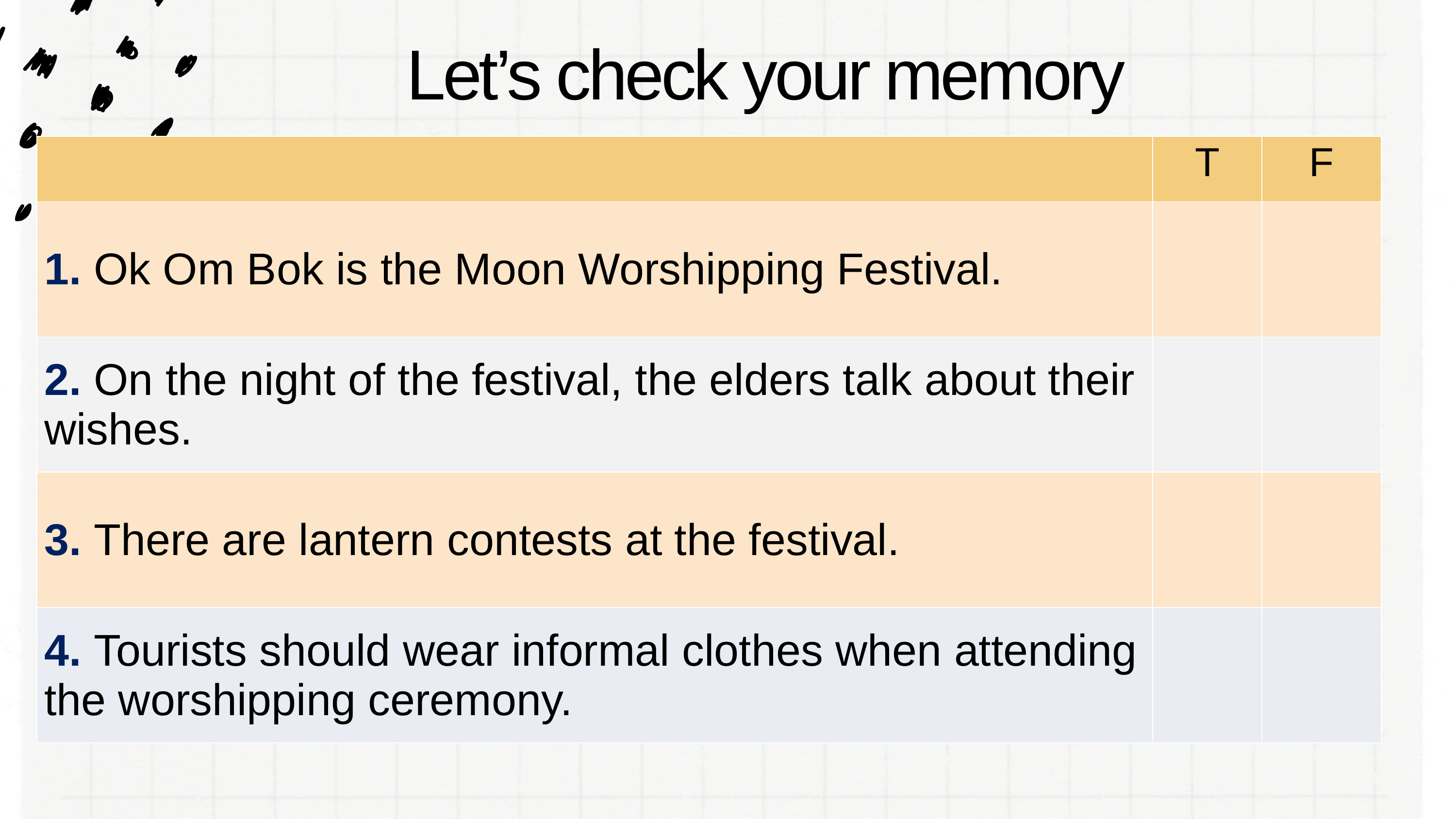

Let’s check your memory
|  | T | F |
| --- | --- | --- |
| 1. Ok Om Bok is the Moon Worshipping Festival. |  |  |
| 2. On the night of the festival, the elders talk about their wishes. |  |  |
| 3. There are lantern contests at the festival. |  |  |
| 4. Tourists should wear informal clothes when attending the worshipping ceremony. |  |  |